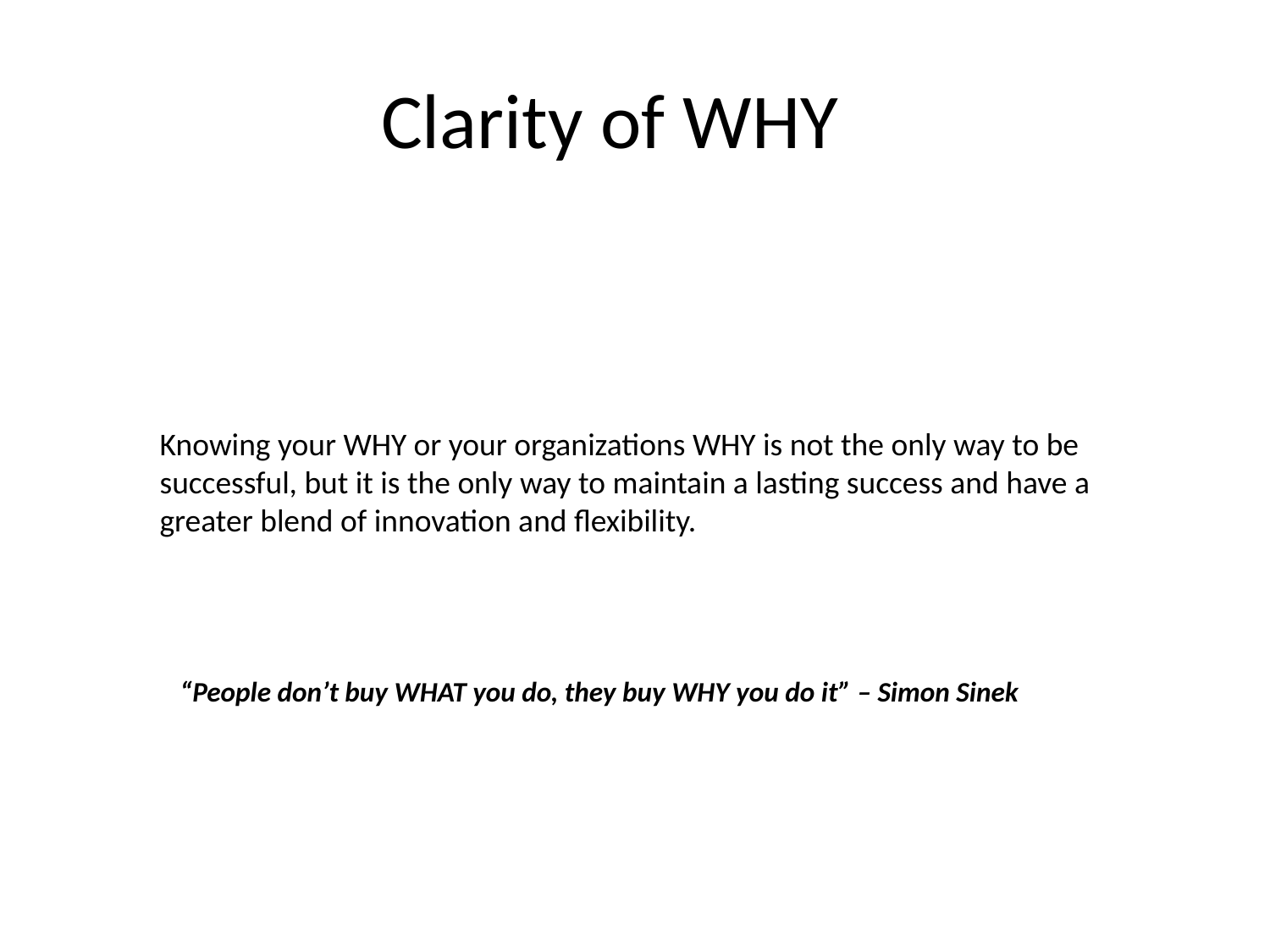

# Clarity of WHY
Knowing your WHY or your organizations WHY is not the only way to be successful, but it is the only way to maintain a lasting success and have a greater blend of innovation and flexibility.
“People don’t buy WHAT you do, they buy WHY you do it” – Simon Sinek